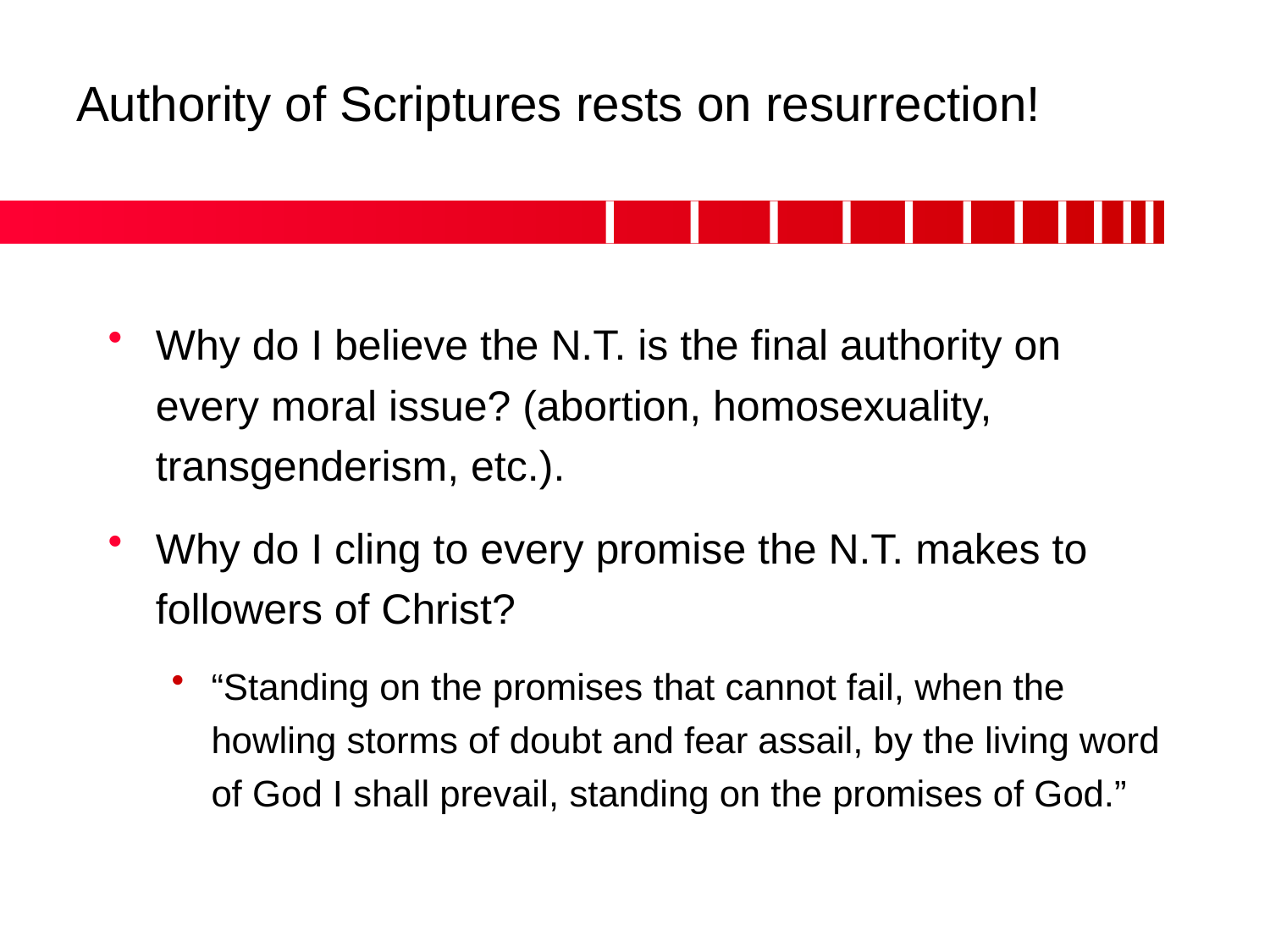

# Authority of Scriptures rests on resurrection!
Why do I believe the N.T. is the final authority on every moral issue? (abortion, homosexuality, transgenderism, etc.).
Why do I cling to every promise the N.T. makes to followers of Christ?
“Standing on the promises that cannot fail, when the howling storms of doubt and fear assail, by the living word of God I shall prevail, standing on the promises of God.”